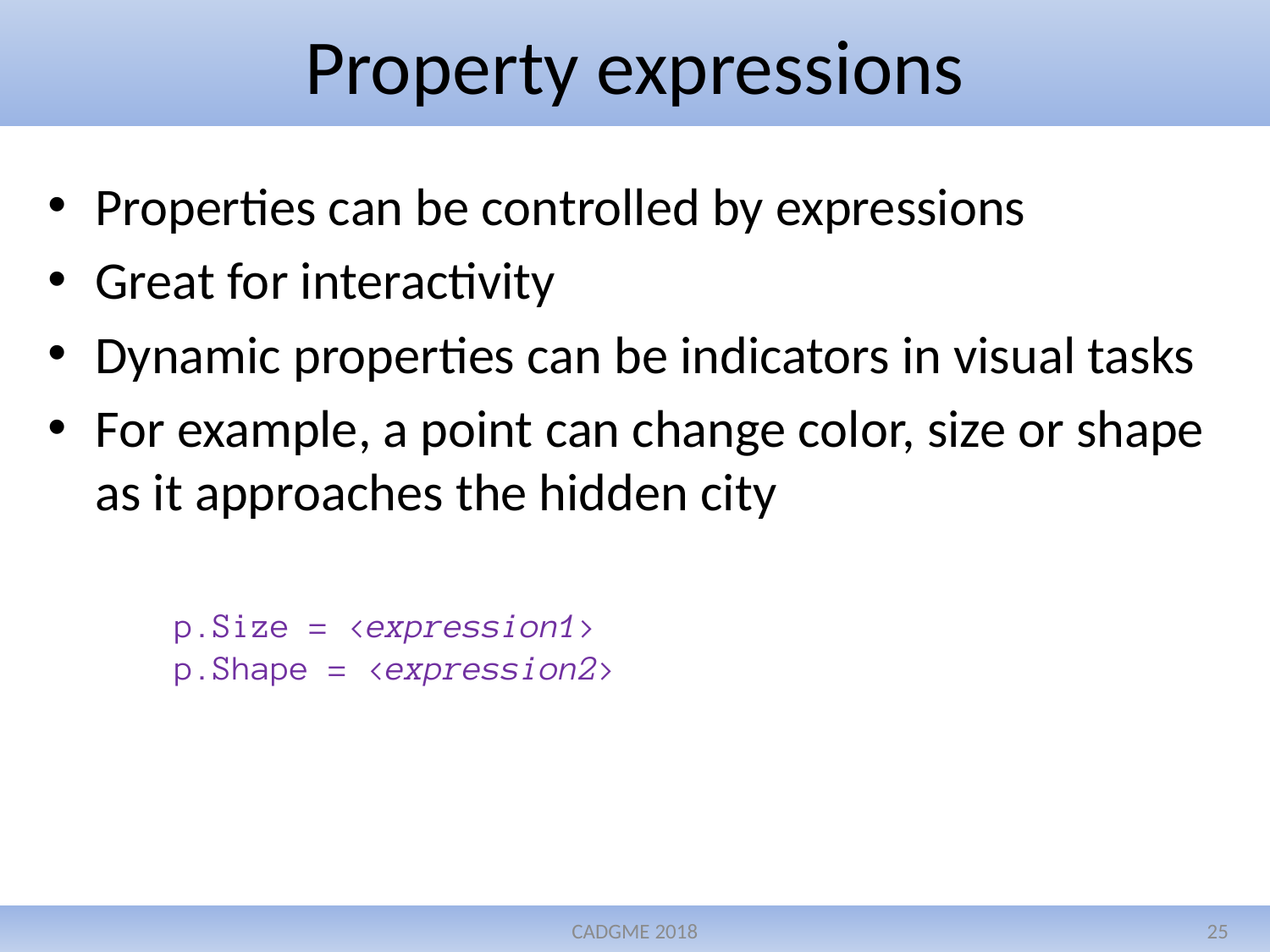

# Property expressions
Properties can be controlled by expressions
Great for interactivity
Dynamic properties can be indicators in visual tasks
For example, a point can change color, size or shape as it approaches the hidden city

	p.Size = <expression1>
	p.Shape = <expression2>

CADGME 2018
25